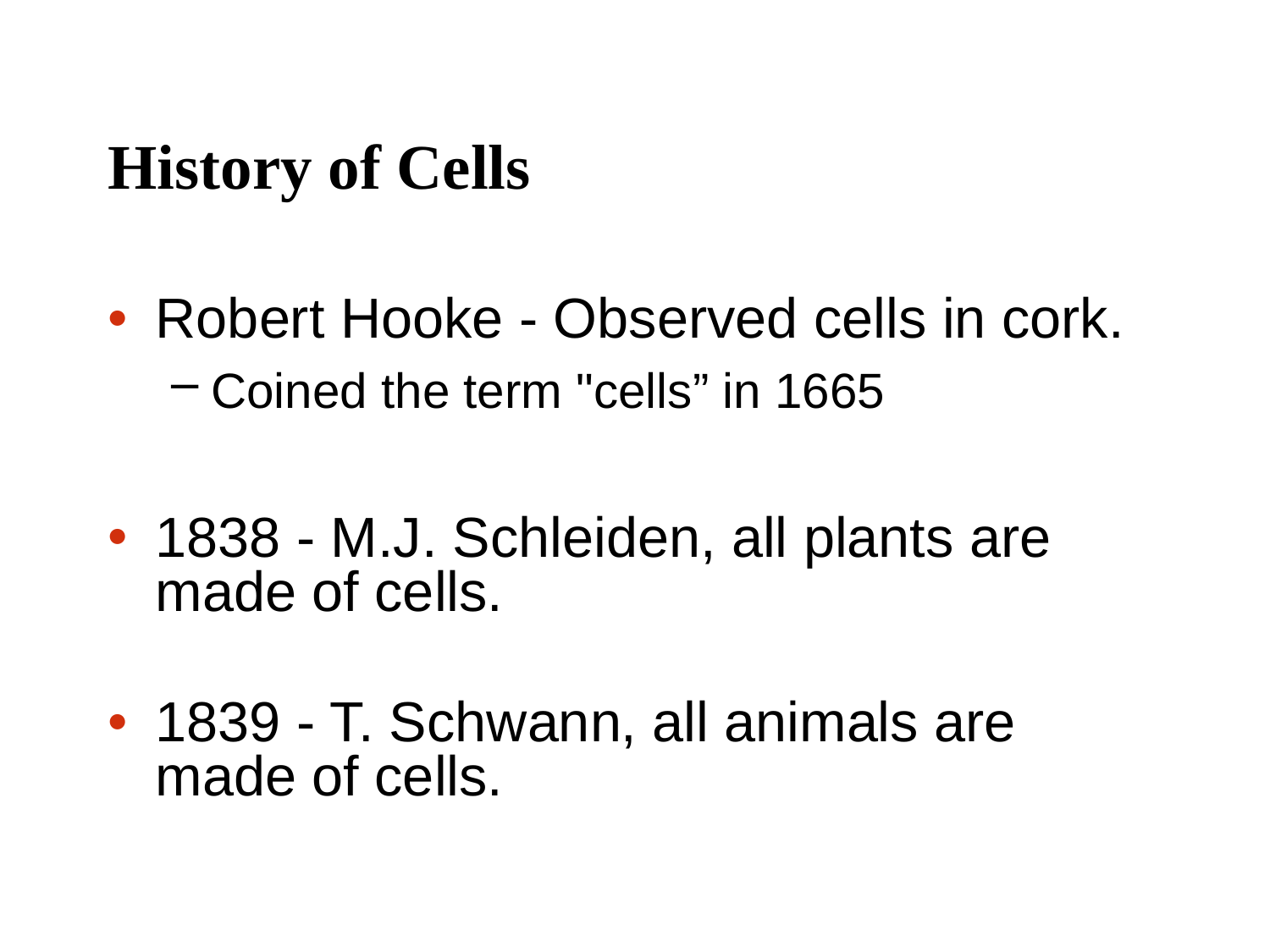

# History of Cells
Robert Hooke - Observed cells in cork.
Coined the term "cells” in 1665

1838 - M.J. Schleiden, all plants are made of cells.

1839 - T. Schwann, all animals are made of cells.